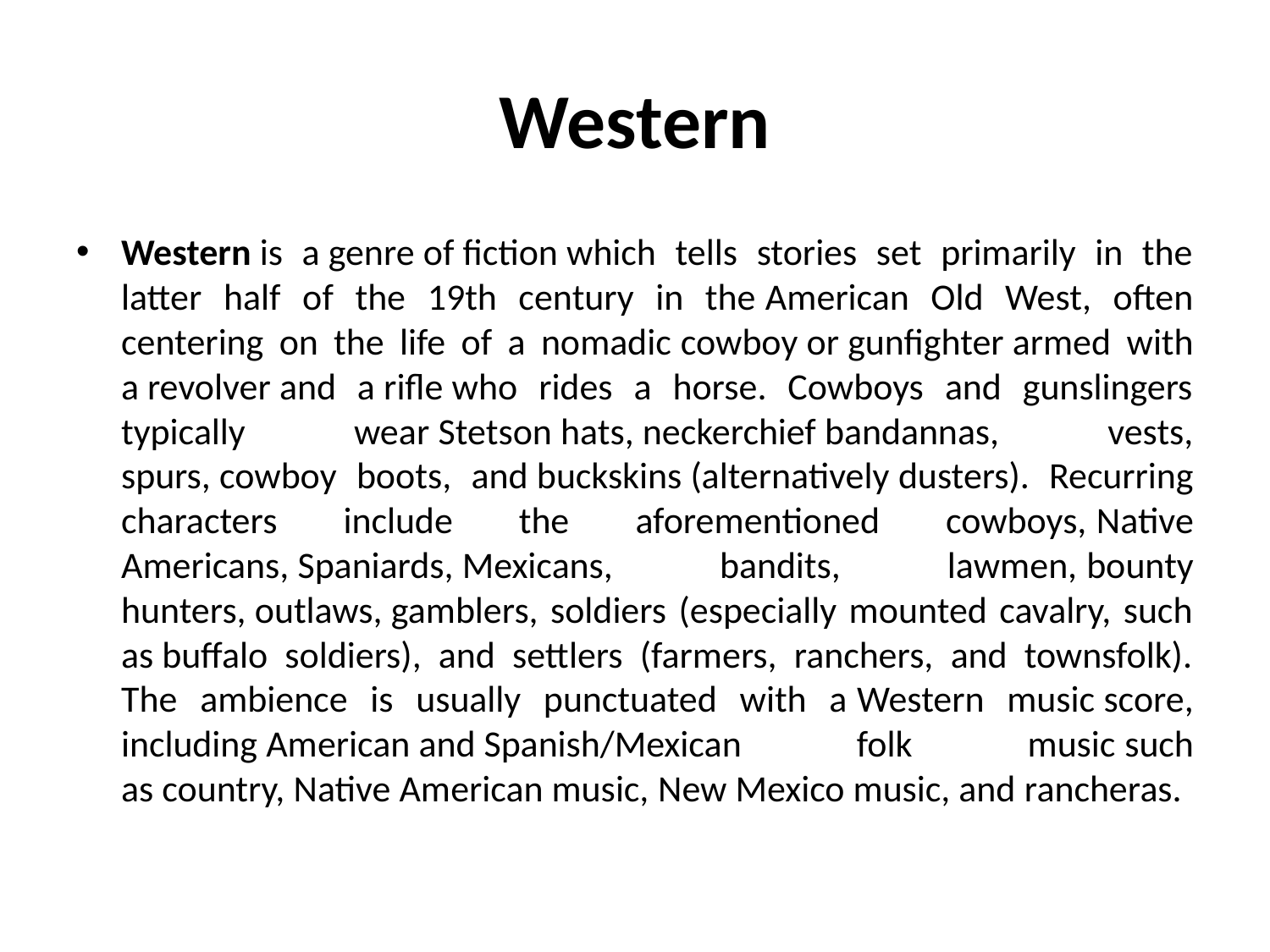

# Western
Western is a genre of fiction which tells stories set primarily in the latter half of the 19th century in the American Old West, often centering on the life of a nomadic cowboy or gunfighter armed with a revolver and a rifle who rides a horse. Cowboys and gunslingers typically wear Stetson hats, neckerchief bandannas, vests, spurs, cowboy boots, and buckskins (alternatively dusters). Recurring characters include the aforementioned cowboys, Native Americans, Spaniards, Mexicans, bandits, lawmen, bounty hunters, outlaws, gamblers, soldiers (especially mounted cavalry, such as buffalo soldiers), and settlers (farmers, ranchers, and townsfolk). The ambience is usually punctuated with a Western music score, including American and Spanish/Mexican folk music such as country, Native American music, New Mexico music, and rancheras.